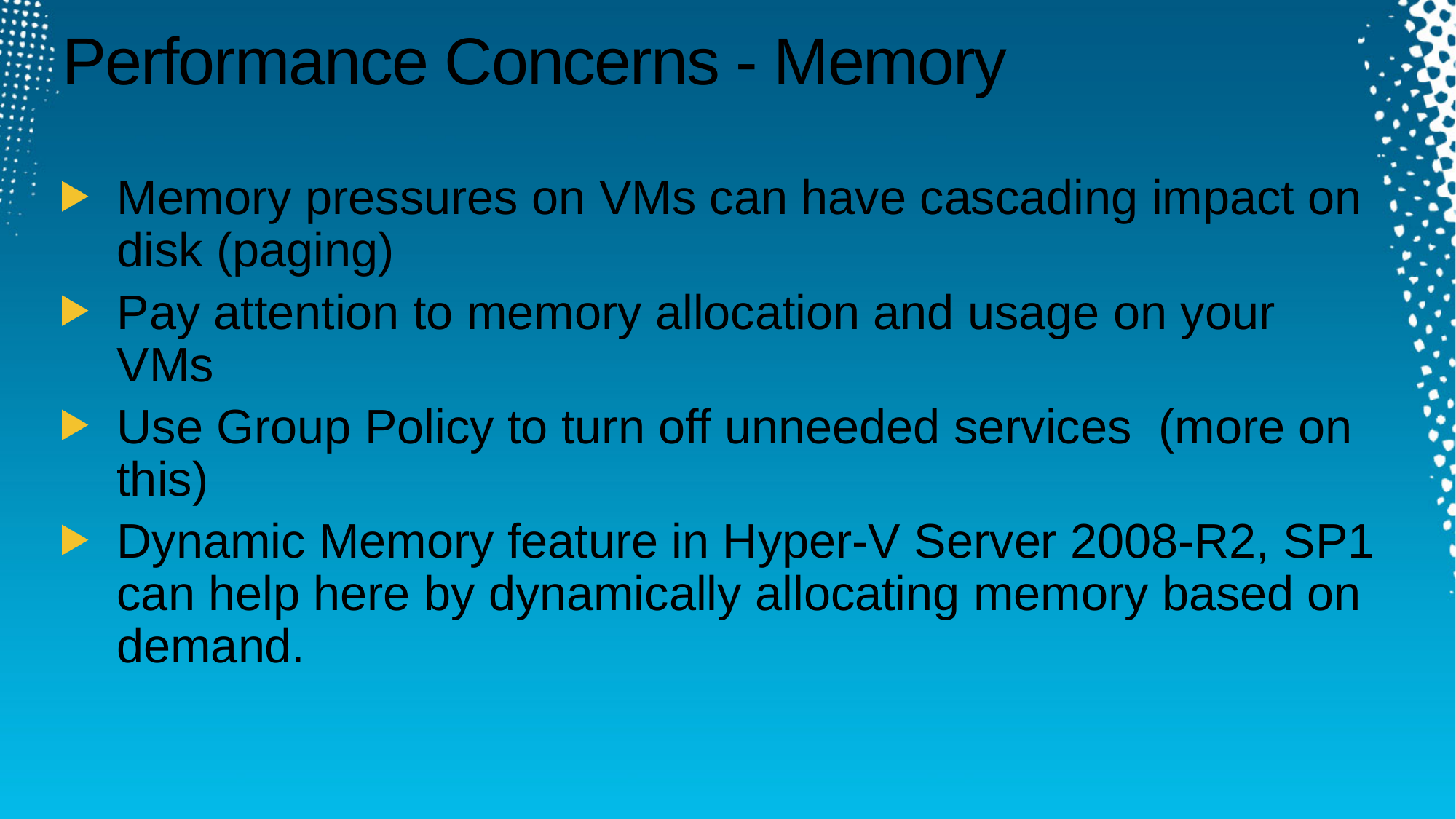

# Performance Concerns - Memory
Memory pressures on VMs can have cascading impact on disk (paging)
Pay attention to memory allocation and usage on your  VMs
Use Group Policy to turn off unneeded services  (more on this)
Dynamic Memory feature in Hyper-V Server 2008-R2, SP1 can help here by dynamically allocating memory based on demand.